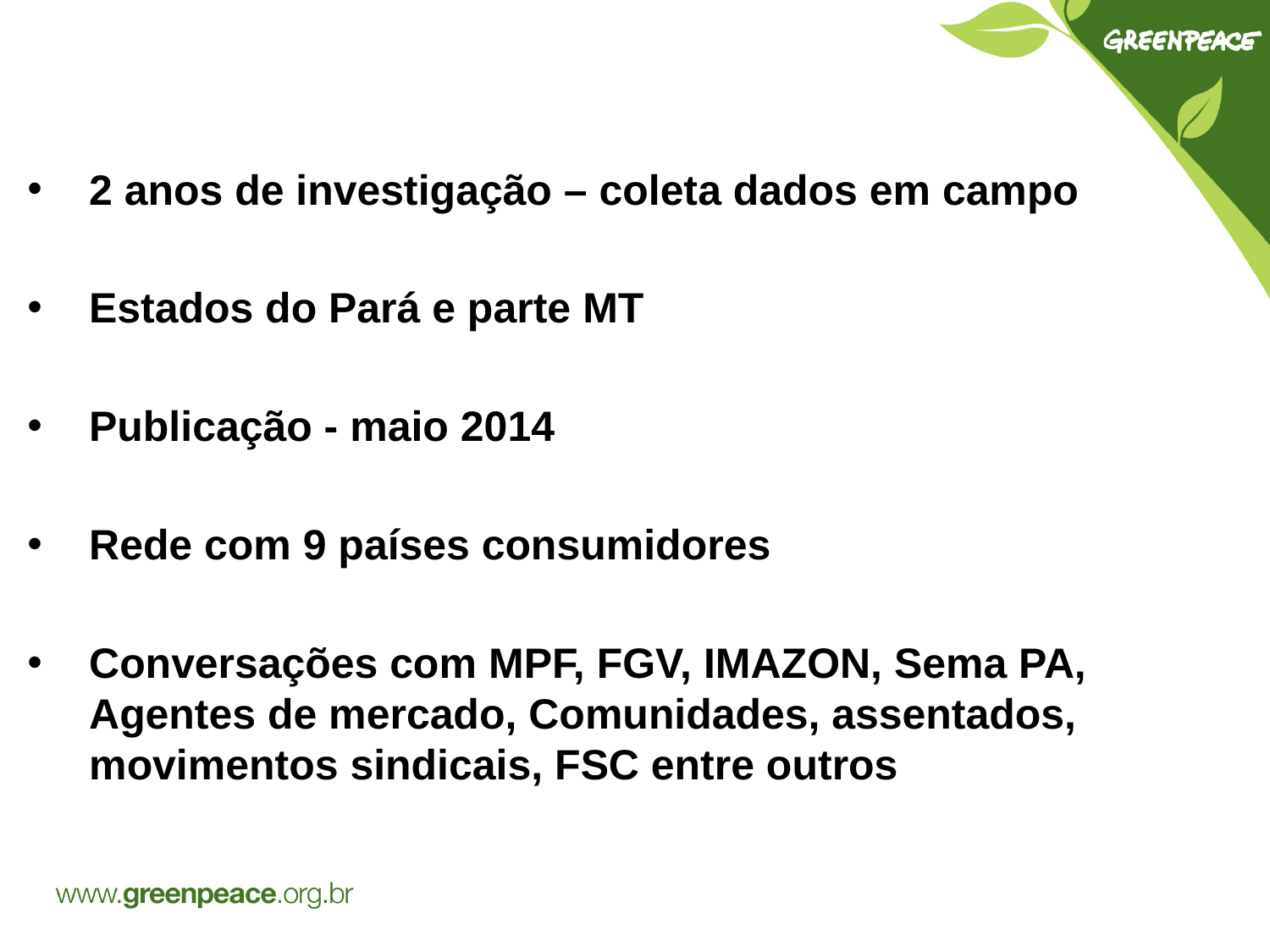

2 anos de investigação – coleta dados em campo

Estados do Pará e parte MT

Publicação - maio 2014

Rede com 9 países consumidores

Conversações com MPF, FGV, IMAZON, Sema PA, Agentes de mercado, Comunidades, assentados, movimentos sindicais, FSC entre outros